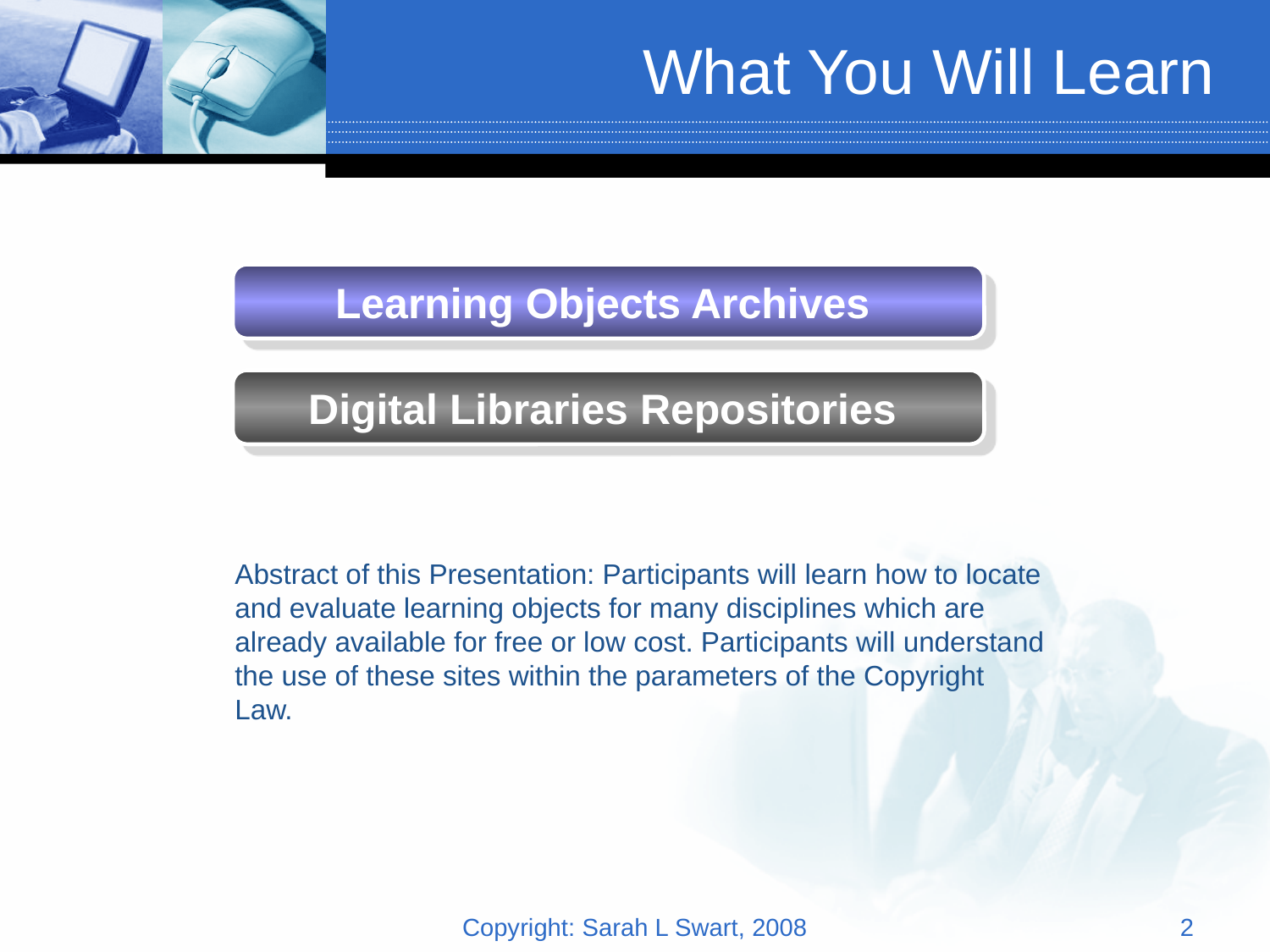

# What You Will Learn
Learning Objects Archives
Digital Libraries Repositories
Abstract of this Presentation: Participants will learn how to locate and evaluate learning objects for many disciplines which are already available for free or low cost. Participants will understand the use of these sites within the parameters of the Copyright Law.
Copyright: Sarah L Swart, 2008
2